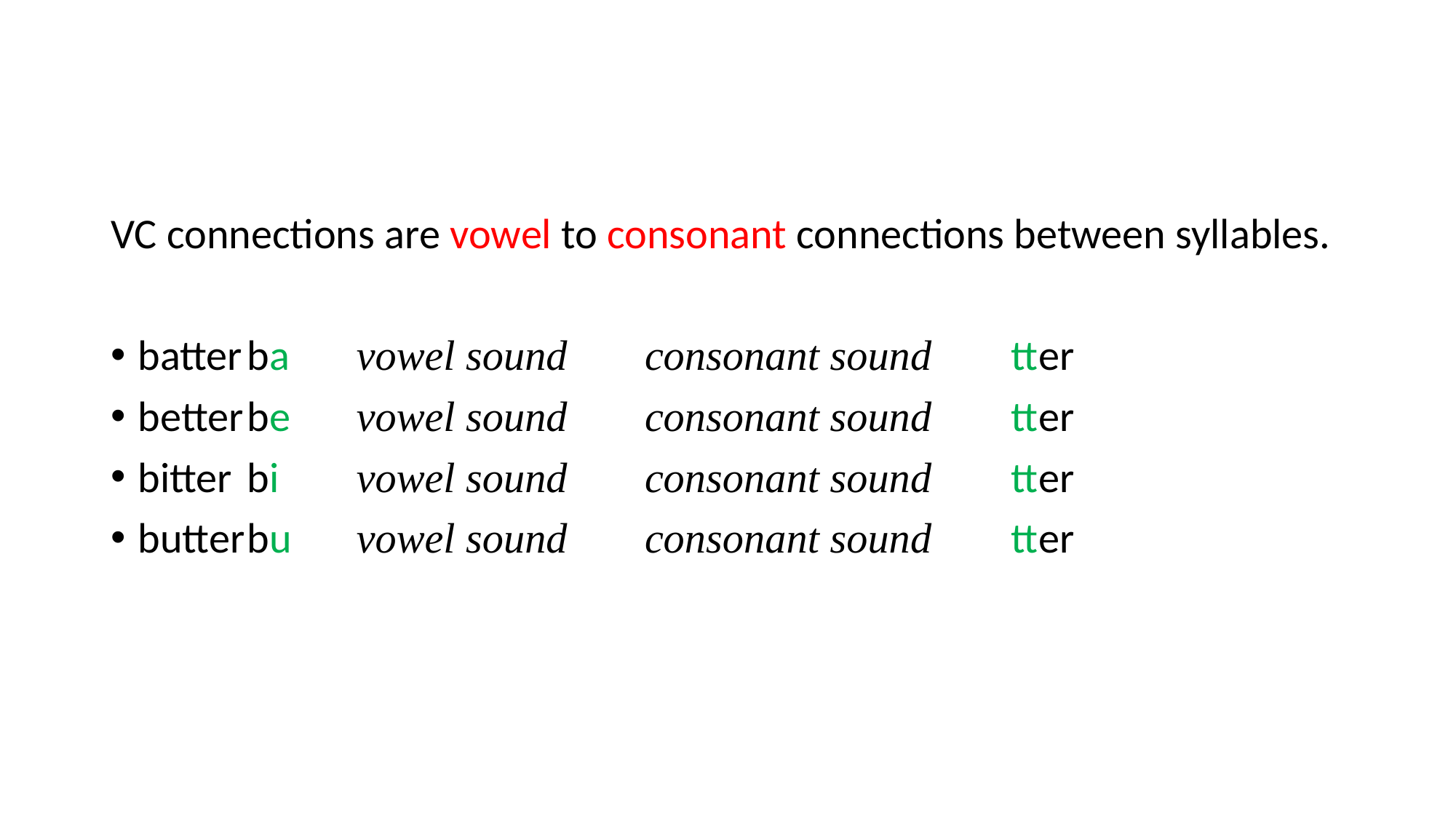

VC connections are vowel to consonant connections between syllables.

batter	ba   	vowel sound        consonant sound  	tter
better	be    	vowel sound        consonant sound  	tter
bitter	bi    	vowel sound        consonant sound  	tter
butter	bu    	vowel sound        consonant sound  	tter